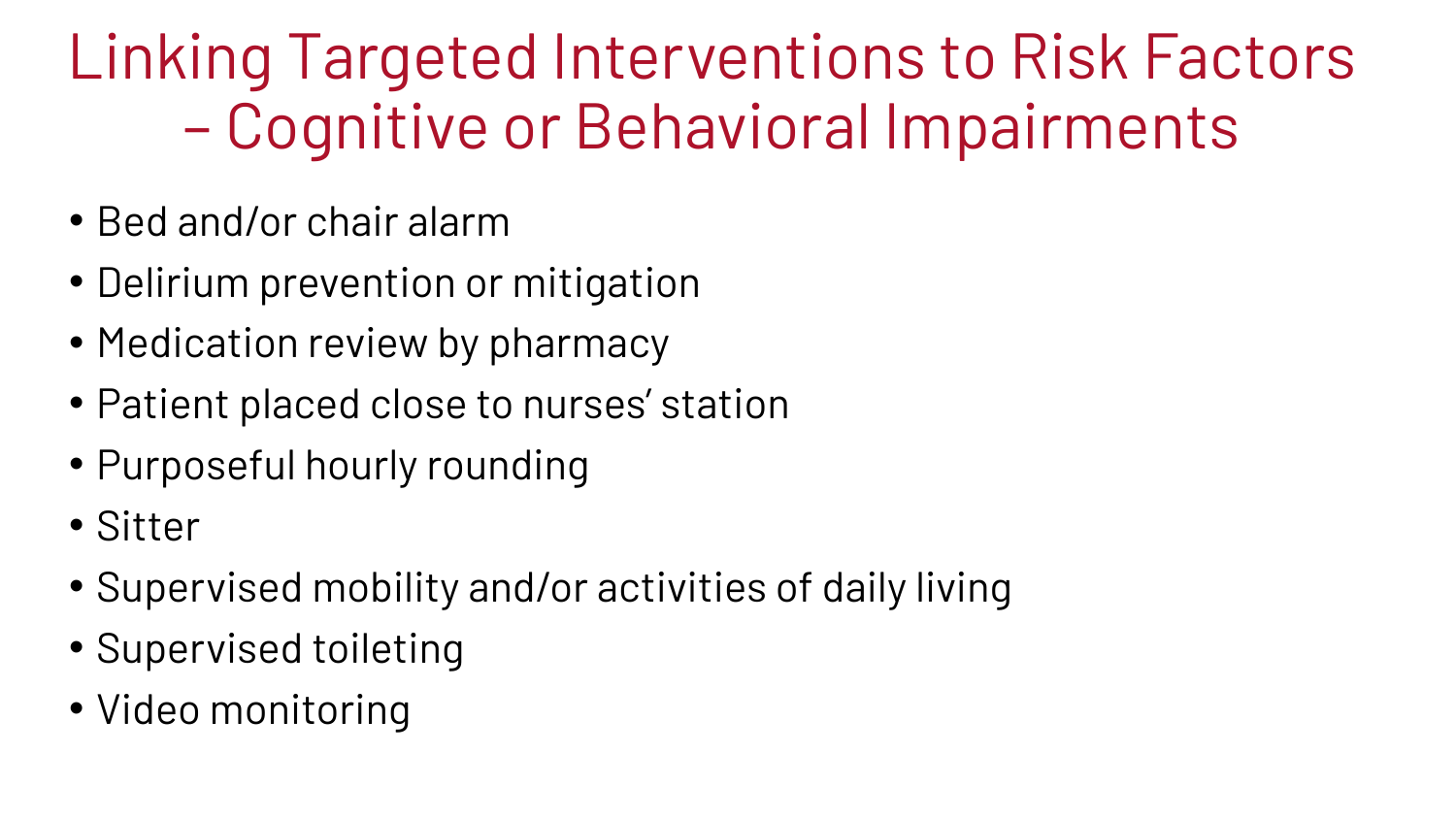

# Linking Targeted Interventions to Risk Factors – Cognitive or Behavioral Impairments
Bed and/or chair alarm
Delirium prevention or mitigation
Medication review by pharmacy
Patient placed close to nurses’ station
Purposeful hourly rounding
Sitter
Supervised mobility and/or activities of daily living
Supervised toileting
Video monitoring